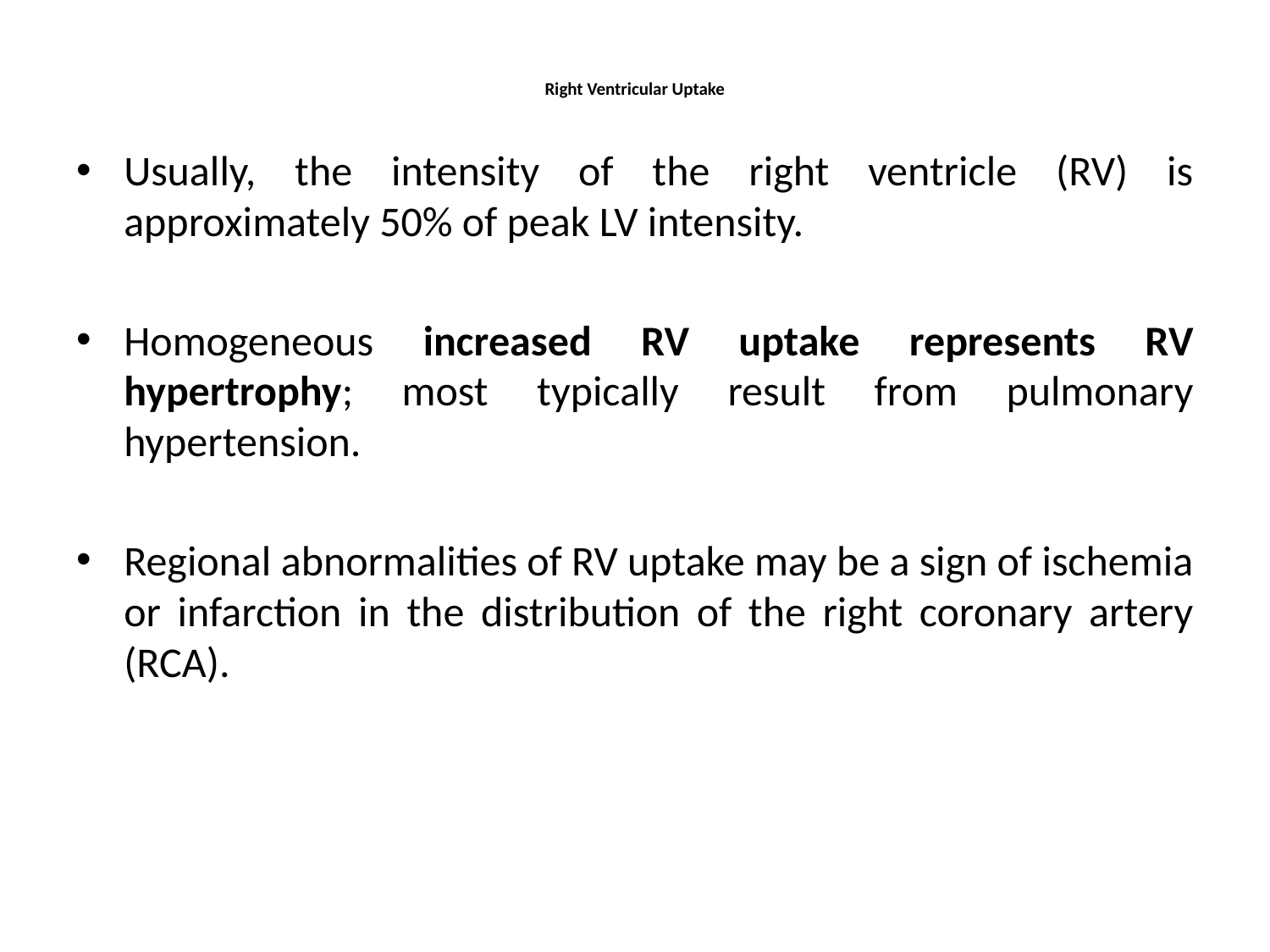

# Right Ventricular Uptake
Usually, the intensity of the right ventricle (RV) is approximately 50% of peak LV intensity.

Homogeneous increased RV uptake represents RV hypertrophy; most typically result from pulmonary hypertension.

Regional abnormalities of RV uptake may be a sign of ischemia or infarction in the distribution of the right coronary artery (RCA).